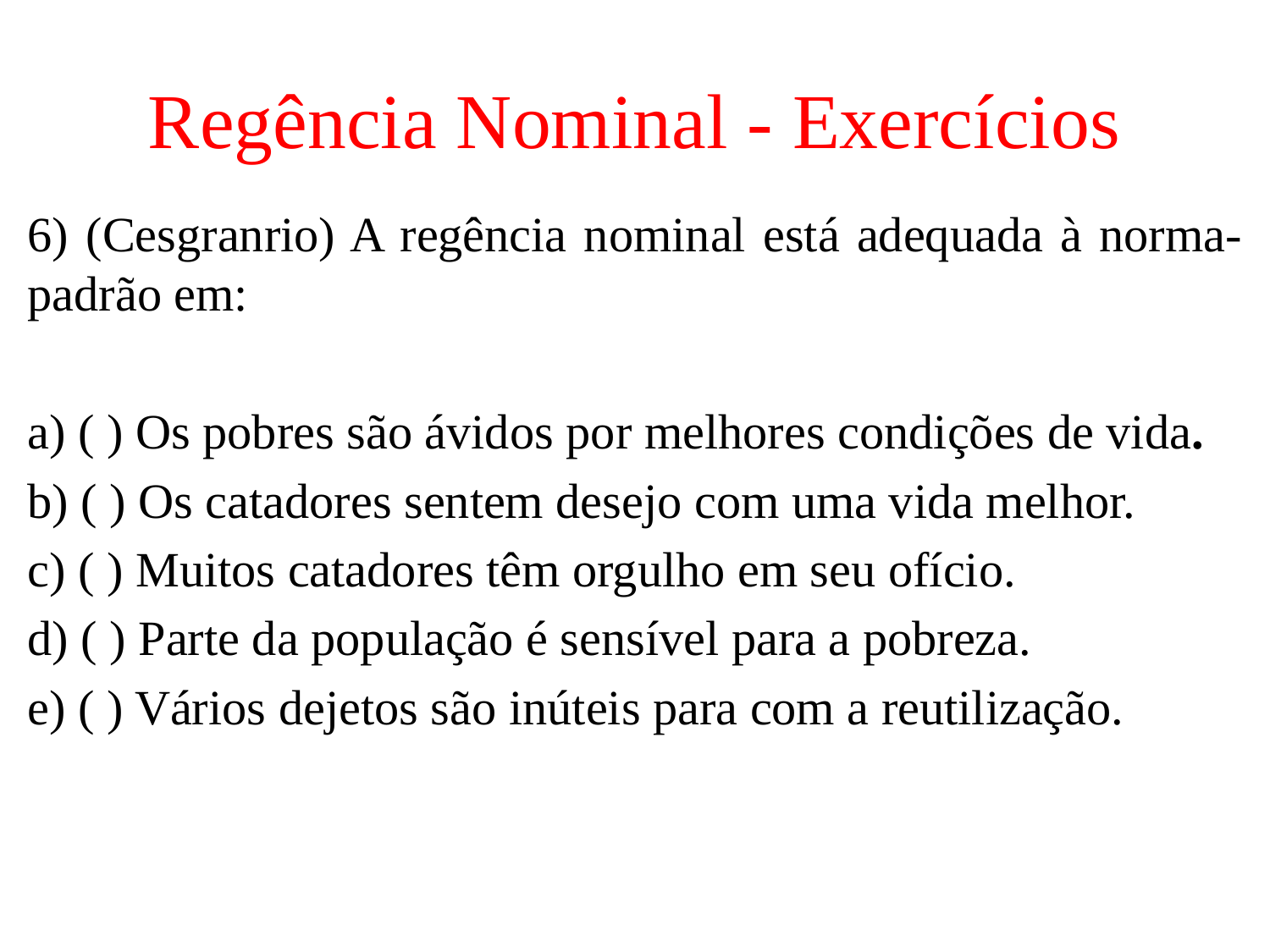

# Regência Nominal - Exercícios
6) (Cesgranrio) A regência nominal está adequada à norma-padrão em:

a) ( ) Os pobres são ávidos por melhores condições de vida.
b) ( ) Os catadores sentem desejo com uma vida melhor.
c) ( ) Muitos catadores têm orgulho em seu ofício.
d) ( ) Parte da população é sensível para a pobreza.
e) ( ) Vários dejetos são inúteis para com a reutilização.